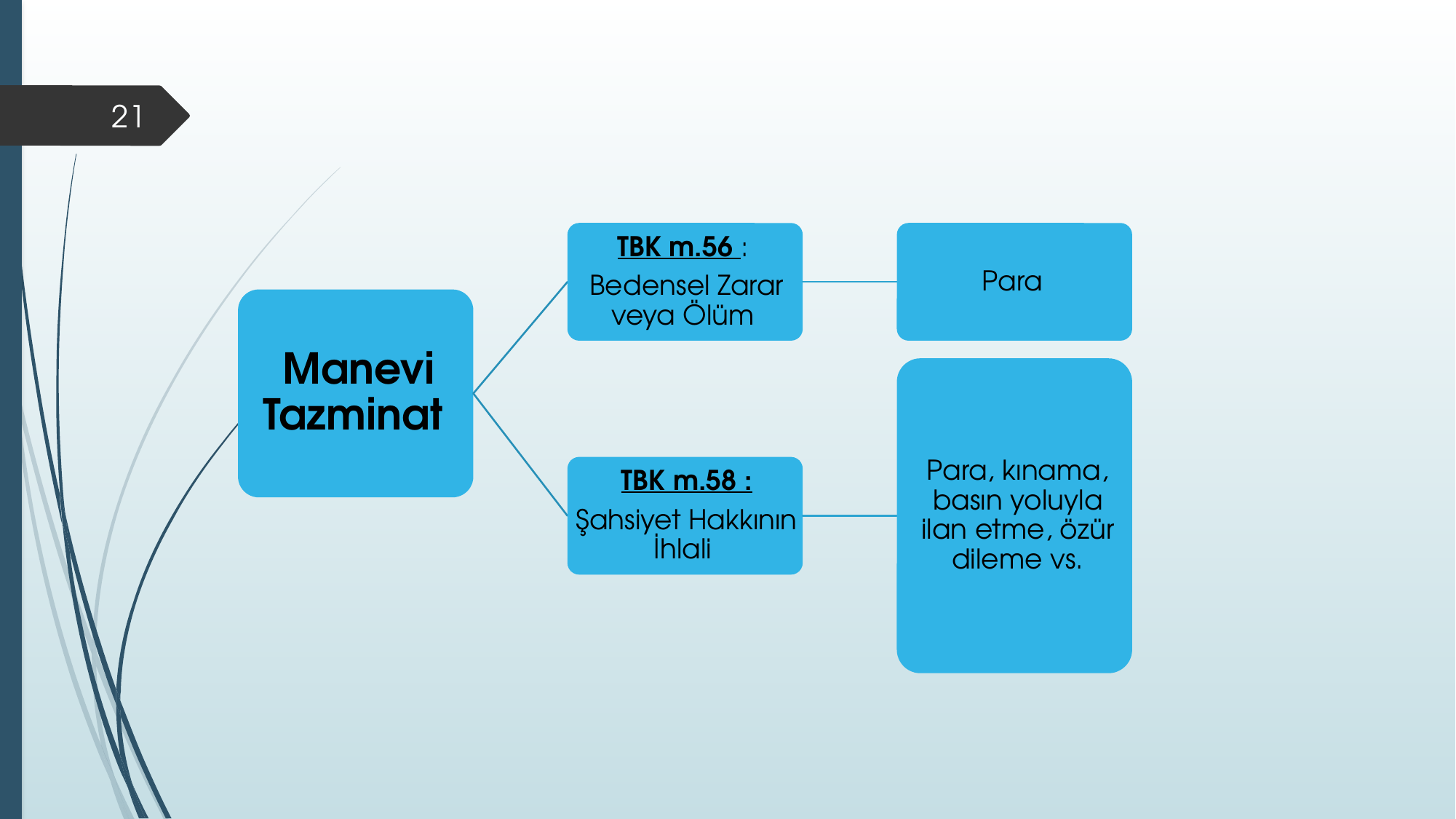

#
21
Manevi Tazminat

TBK m.56 :
Bedensel Zarar veya Ölüm

Para

TBK m.58 :
Şahsiyet Hakkının İhlali

Para, kınama, basın yoluyla ilan etme, özür dileme vs.